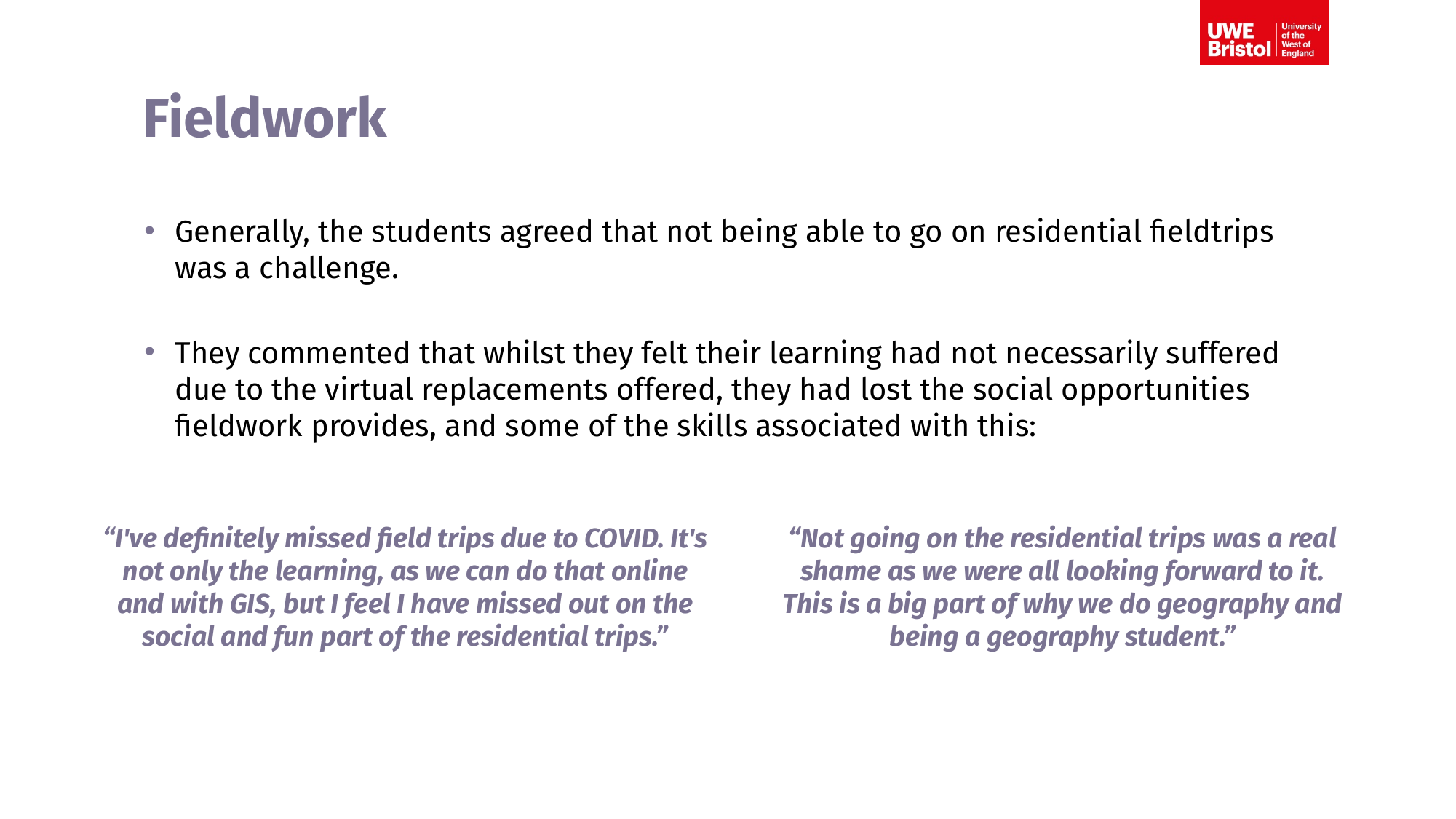

# Fieldwork
Generally, the students agreed that not being able to go on residential fieldtrips was a challenge.

They commented that whilst they felt their learning had not necessarily suffered due to the virtual replacements offered, they had lost the social opportunities fieldwork provides, and some of the skills associated with this:
“I've definitely missed field trips due to COVID. It's not only the learning, as we can do that online and with GIS, but I feel I have missed out on the social and fun part of the residential trips.”
“Not going on the residential trips was a real shame as we were all looking forward to it. This is a big part of why we do geography and being a geography student.”